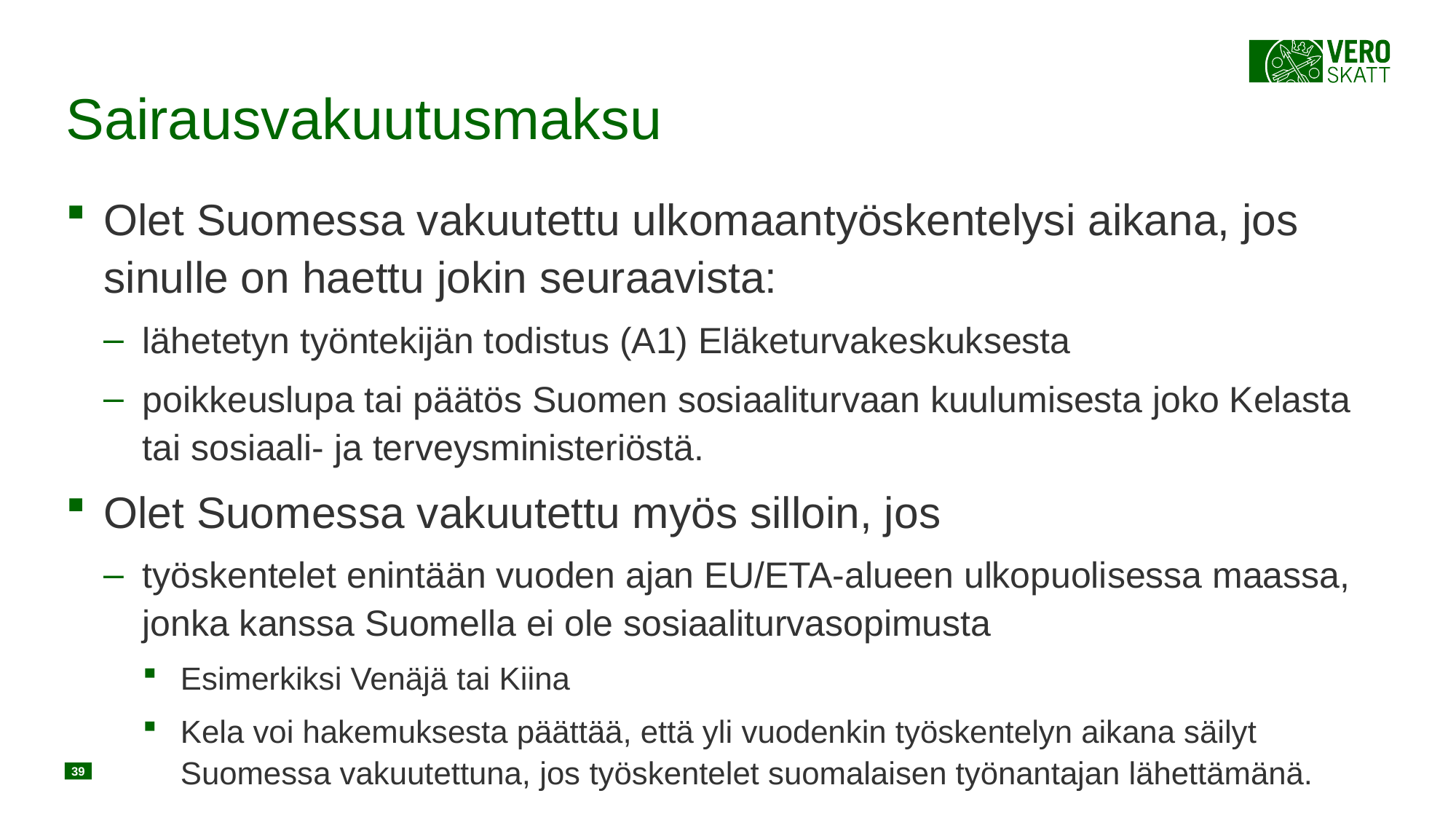

# Sairausvakuutusmaksu
Olet Suomessa vakuutettu ulkomaantyöskentelysi aikana, jos sinulle on haettu jokin seuraavista:
lähetetyn työntekijän todistus (A1) Eläketurvakeskuksesta
poikkeuslupa tai päätös Suomen sosiaaliturvaan kuulumisesta joko Kelasta tai sosiaali- ja terveysministeriöstä.
Olet Suomessa vakuutettu myös silloin, jos
työskentelet enintään vuoden ajan EU/ETA-alueen ulkopuolisessa maassa, jonka kanssa Suomella ei ole sosiaaliturvasopimusta
Esimerkiksi Venäjä tai Kiina
Kela voi hakemuksesta päättää, että yli vuodenkin työskentelyn aikana säilyt Suomessa vakuutettuna, jos työskentelet suomalaisen työnantajan lähettämänä.
39